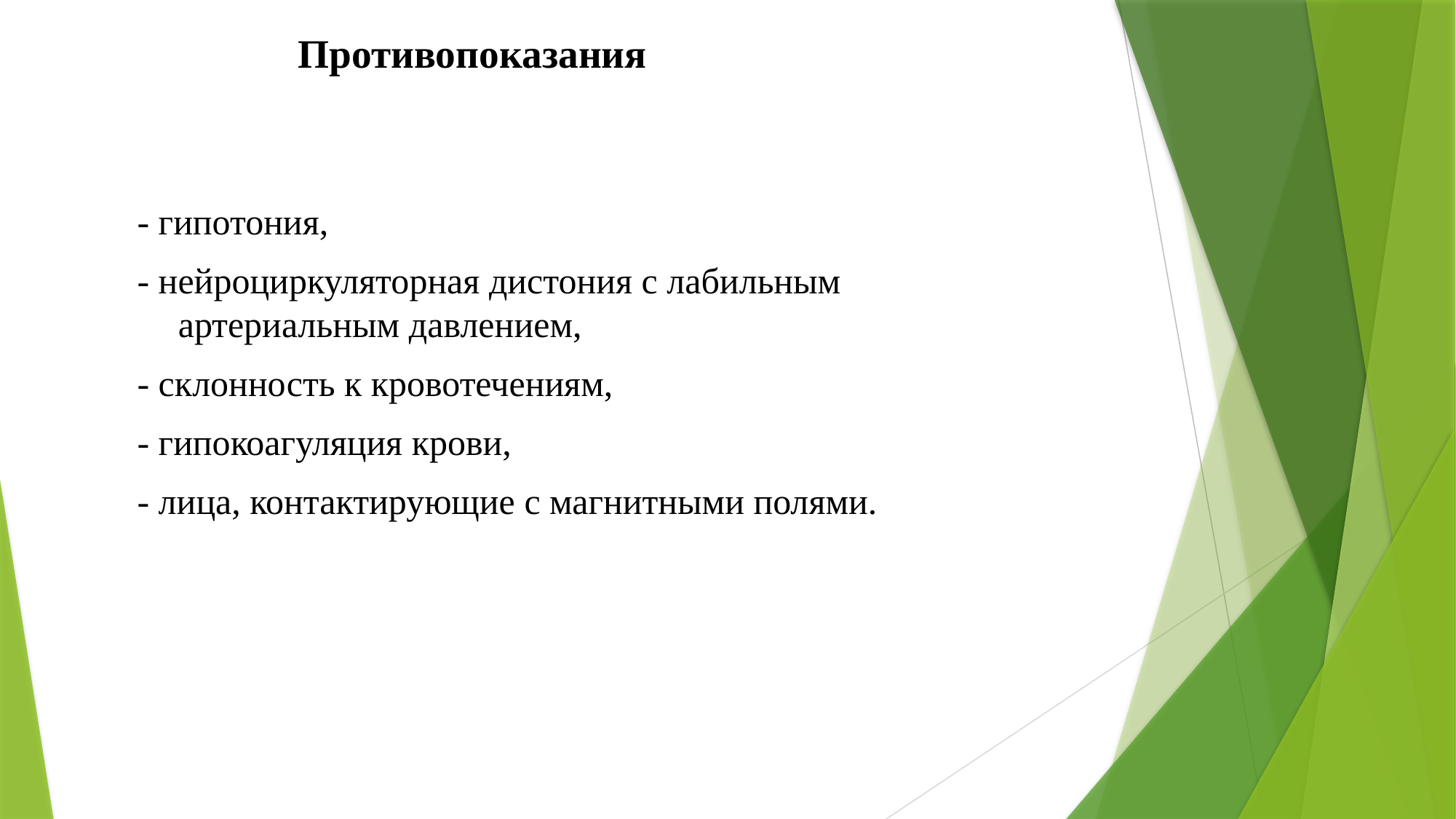

# Противопоказания
- гипотония,
- нейроциркуляторная дистония с лабильным артериальным давлением,
- склонность к кровотечениям,
- гипокоагуляция крови,
- лица, контактирующие с магнитными полями.